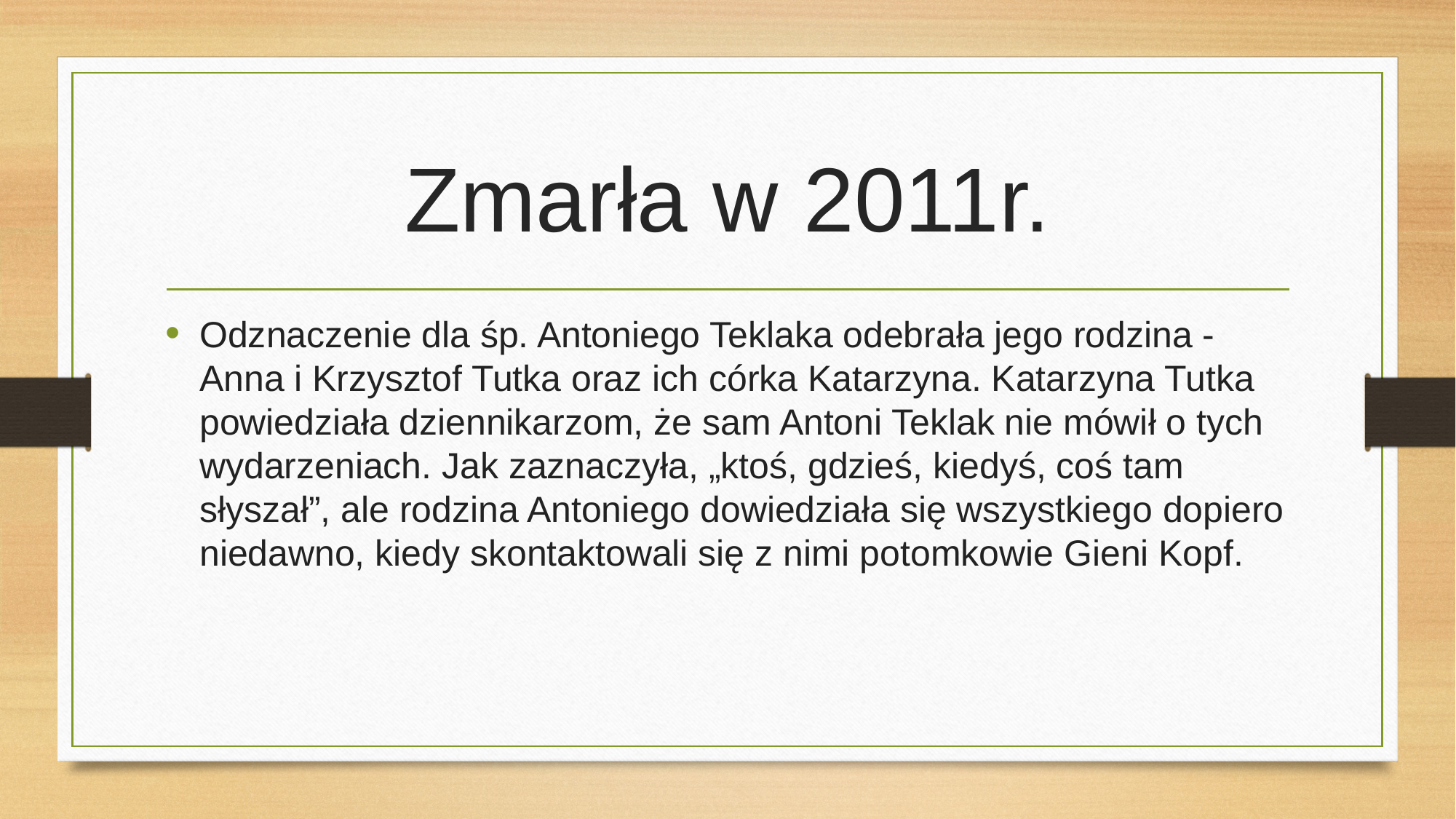

# Zmarła w 2011r.
Odznaczenie dla śp. Antoniego Teklaka odebrała jego rodzina - Anna i Krzysztof Tutka oraz ich córka Katarzyna. Katarzyna Tutka powiedziała dziennikarzom, że sam Antoni Teklak nie mówił o tych wydarzeniach. Jak zaznaczyła, „ktoś, gdzieś, kiedyś, coś tam słyszał”, ale rodzina Antoniego dowiedziała się wszystkiego dopiero niedawno, kiedy skontaktowali się z nimi potomkowie Gieni Kopf.